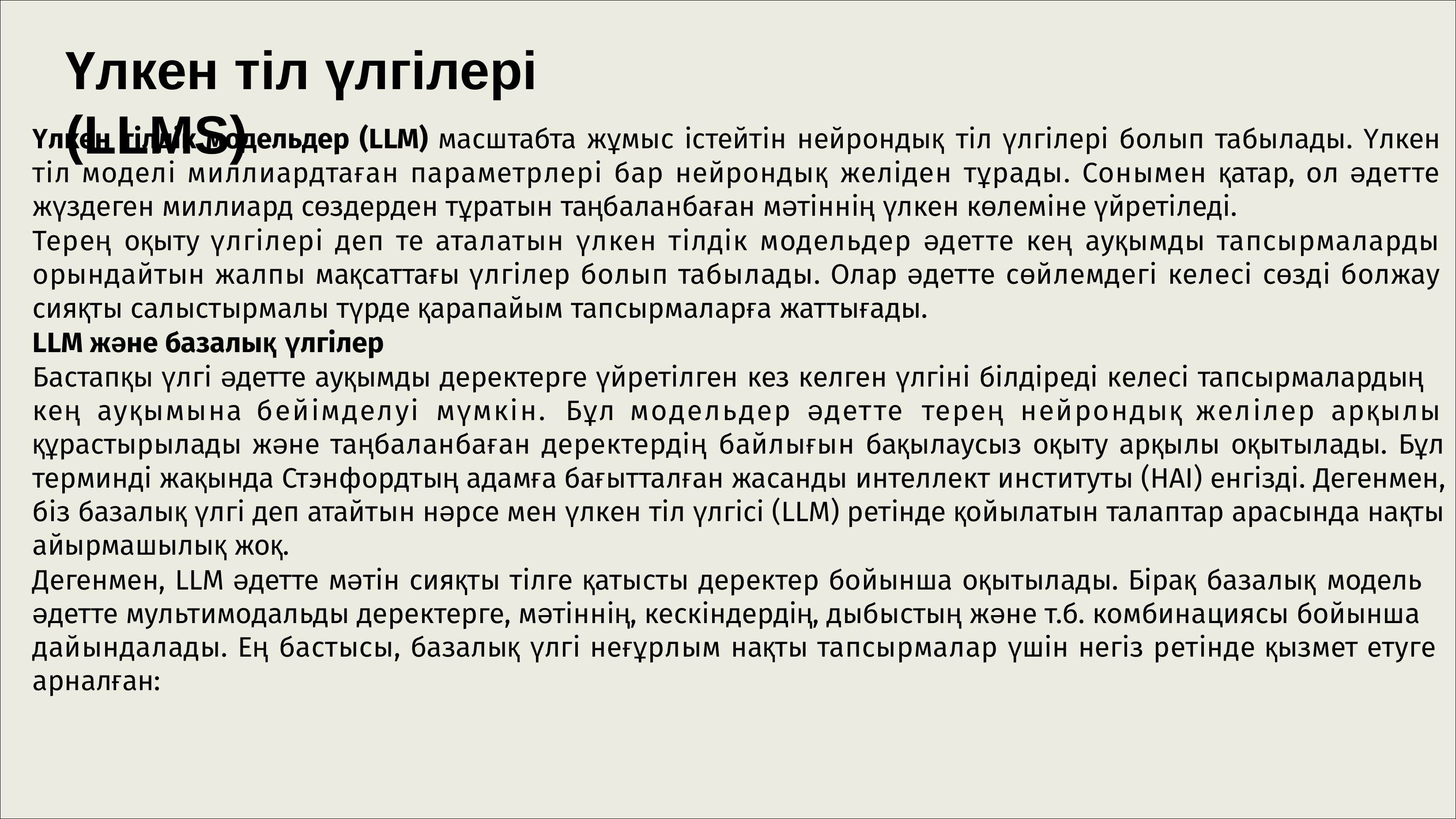

# Үлкен тіл үлгілері (LLMS)
Үлкен тілдік модельдер (LLM) масштабта жұмыс істейтін нейрондық тіл үлгілері болып табылады. Үлкен тіл моделі миллиардтаған параметрлері бар нейрондық желіден тұрады. Сонымен қатар, ол әдетте жүздеген миллиард сөздерден тұратын таңбаланбаған мәтіннің үлкен көлеміне үйретіледі.
Терең оқыту үлгілері деп те аталатын үлкен тілдік модельдер әдетте кең ауқымды тапсырмаларды орындайтын жалпы мақсаттағы үлгілер болып табылады. Олар әдетте сөйлемдегі келесі сөзді болжау сияқты салыстырмалы түрде қарапайым тапсырмаларға жаттығады.
LLM және базалық үлгілер
Бастапқы үлгі әдетте ауқымды деректерге үйретілген кез келген үлгіні білдіреді келесі тапсырмалардың кең	ауқымына	бейімделуі	мүмкін.	Бұл	модельдер	әдетте	терең	нейрондық	желілер	арқылы құрастырылады және таңбаланбаған деректердің байлығын бақылаусыз оқыту арқылы оқытылады. Бұл терминді жақында Стэнфордтың адамға бағытталған жасанды интеллект институты (HAI) енгізді. Дегенмен, біз базалық үлгі деп атайтын нәрсе мен үлкен тіл үлгісі (LLM) ретінде қойылатын талаптар арасында нақты айырмашылық жоқ.
Дегенмен, LLM әдетте мәтін сияқты тілге қатысты деректер бойынша оқытылады. Бірақ базалық модель әдетте мультимодальды деректерге, мәтіннің, кескіндердің, дыбыстың және т.б. комбинациясы бойынша дайындалады. Ең бастысы, базалық үлгі неғұрлым нақты тапсырмалар үшін негіз ретінде қызмет етуге арналған: